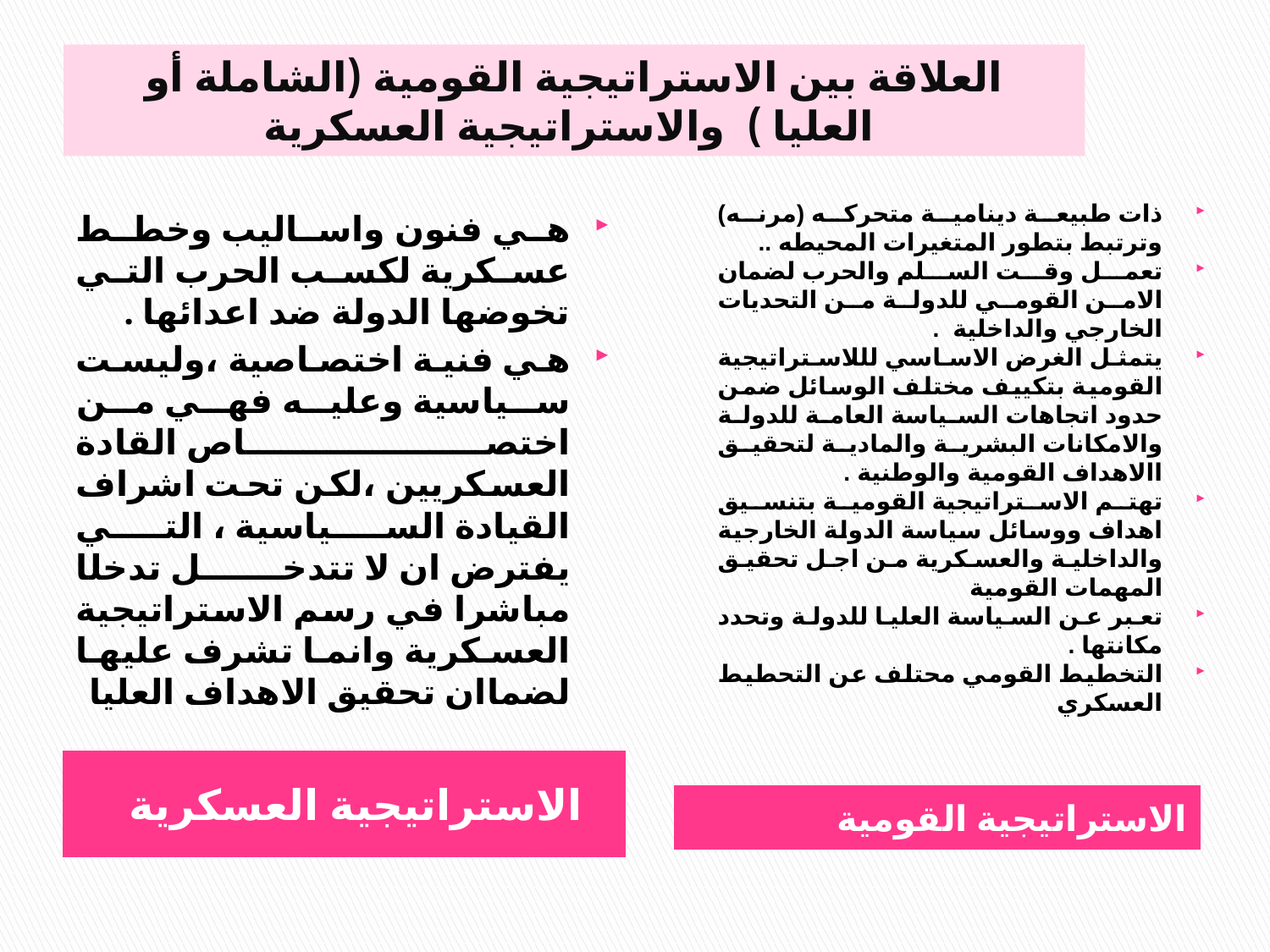

# العلاقة بين الاستراتيجية القومية (الشاملة أو العليا )  والاستراتيجية العسكرية

ذات طبيعة دينامية متحركه (مرنه) وترتبط بتطور المتغيرات المحيطه ..
تعمل وقت السلم والحرب لضمان الامن القومي للدولة من التحديات الخارجي والداخلية  .
يتمثل الغرض الاساسي لللاستراتيجية القومية بتكييف مختلف الوسائل ضمن حدود اتجاهات السياسة العامة للدولة والامكانات البشرية والمادية لتحقيق االاهداف القومية والوطنية .
تهتم الاستراتيجية القومية بتنسيق اهداف ووسائل سياسة الدولة الخارجية والداخلية والعسكرية من اجل تحقيق المهمات القومية
تعبر عن السياسة العليا للدولة وتحدد مكانتها .
التخطيط القومي محتلف عن التحطيط العسكري

هي فنون واساليب وخطط عسكرية لكسب الحرب التي تخوضها الدولة ضد اعدائها .
هي فنية اختصاصية ،وليست سياسية وعليه فهي من اختصاص القادة العسكريين ،لكن تحت اشراف القيادة السياسية ، التي يفترض ان لا تتدخل تدخلا مباشرا في رسم الاستراتيجية العسكرية وانما تشرف عليها لضماان تحقيق الاهداف العليا
الاستراتيجية العسكرية
الاستراتيجية القومية